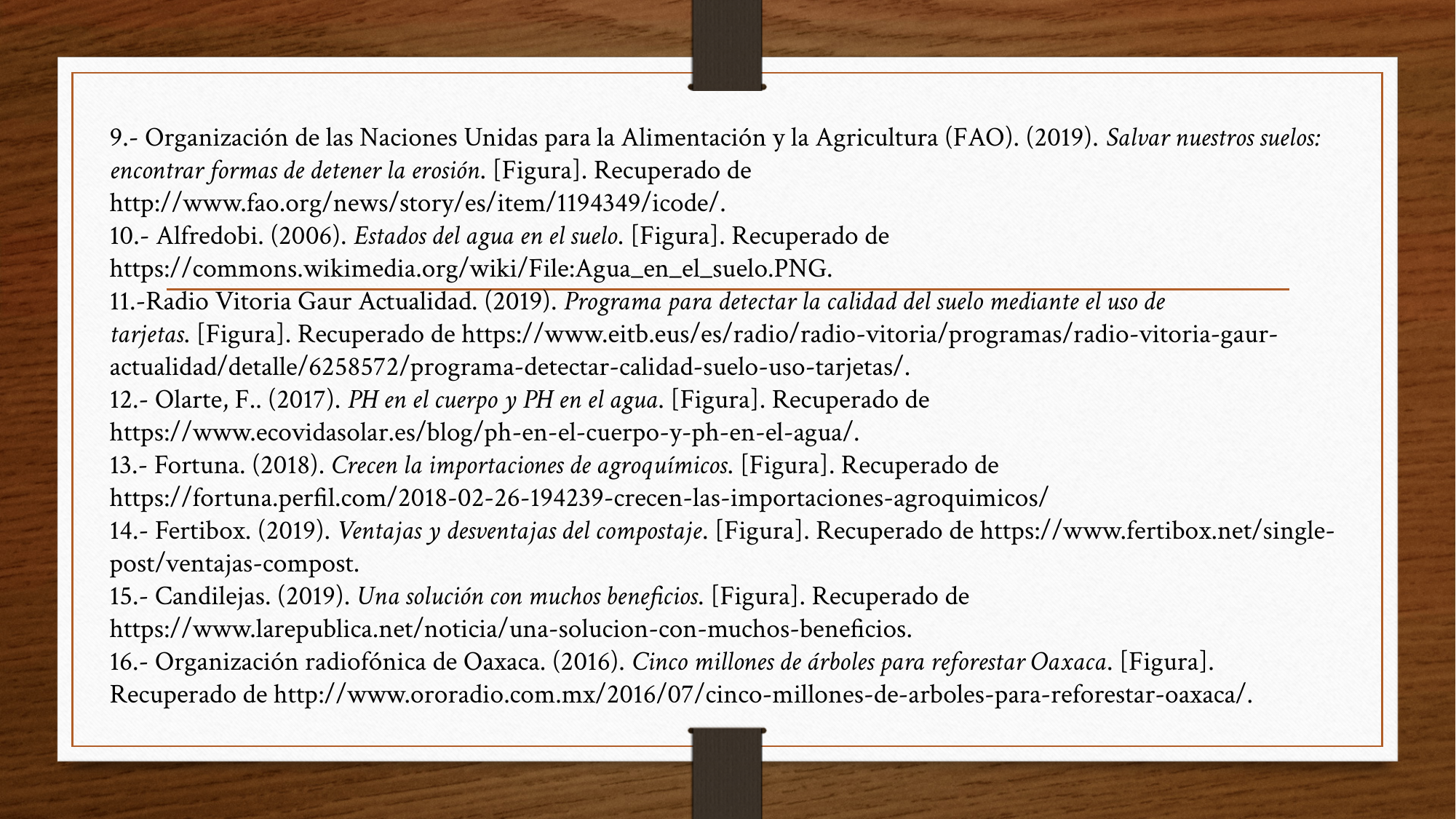

9.- Organización de las Naciones Unidas para la Alimentación y la Agricultura (FAO). (2019). Salvar nuestros suelos: encontrar formas de detener la erosión. [Figura]. Recuperado de http://www.fao.org/news/story/es/item/1194349/icode/.
10.- Alfredobi. (2006). Estados del agua en el suelo. [Figura]. Recuperado de https://commons.wikimedia.org/wiki/File:Agua_en_el_suelo.PNG.
11.-Radio Vitoria Gaur Actualidad. (2019). Programa para detectar la calidad del suelo mediante el uso de tarjetas. [Figura]. Recuperado de https://www.eitb.eus/es/radio/radio-vitoria/programas/radio-vitoria-gaur-actualidad/detalle/6258572/programa-detectar-calidad-suelo-uso-tarjetas/.
12.- Olarte, F.. (2017). PH en el cuerpo y PH en el agua. [Figura]. Recuperado de https://www.ecovidasolar.es/blog/ph-en-el-cuerpo-y-ph-en-el-agua/.
13.- Fortuna. (2018). Crecen la importaciones de agroquímicos. [Figura]. Recuperado de https://fortuna.perfil.com/2018-02-26-194239-crecen-las-importaciones-agroquimicos/
14.- Fertibox. (2019). Ventajas y desventajas del compostaje. [Figura]. Recuperado de https://www.fertibox.net/single-post/ventajas-compost.
15.- Candilejas. (2019). Una solución con muchos beneficios. [Figura]. Recuperado de https://www.larepublica.net/noticia/una-solucion-con-muchos-beneficios.
16.- Organización radiofónica de Oaxaca. (2016). Cinco millones de árboles para reforestar Oaxaca. [Figura]. Recuperado de http://www.ororadio.com.mx/2016/07/cinco-millones-de-arboles-para-reforestar-oaxaca/.